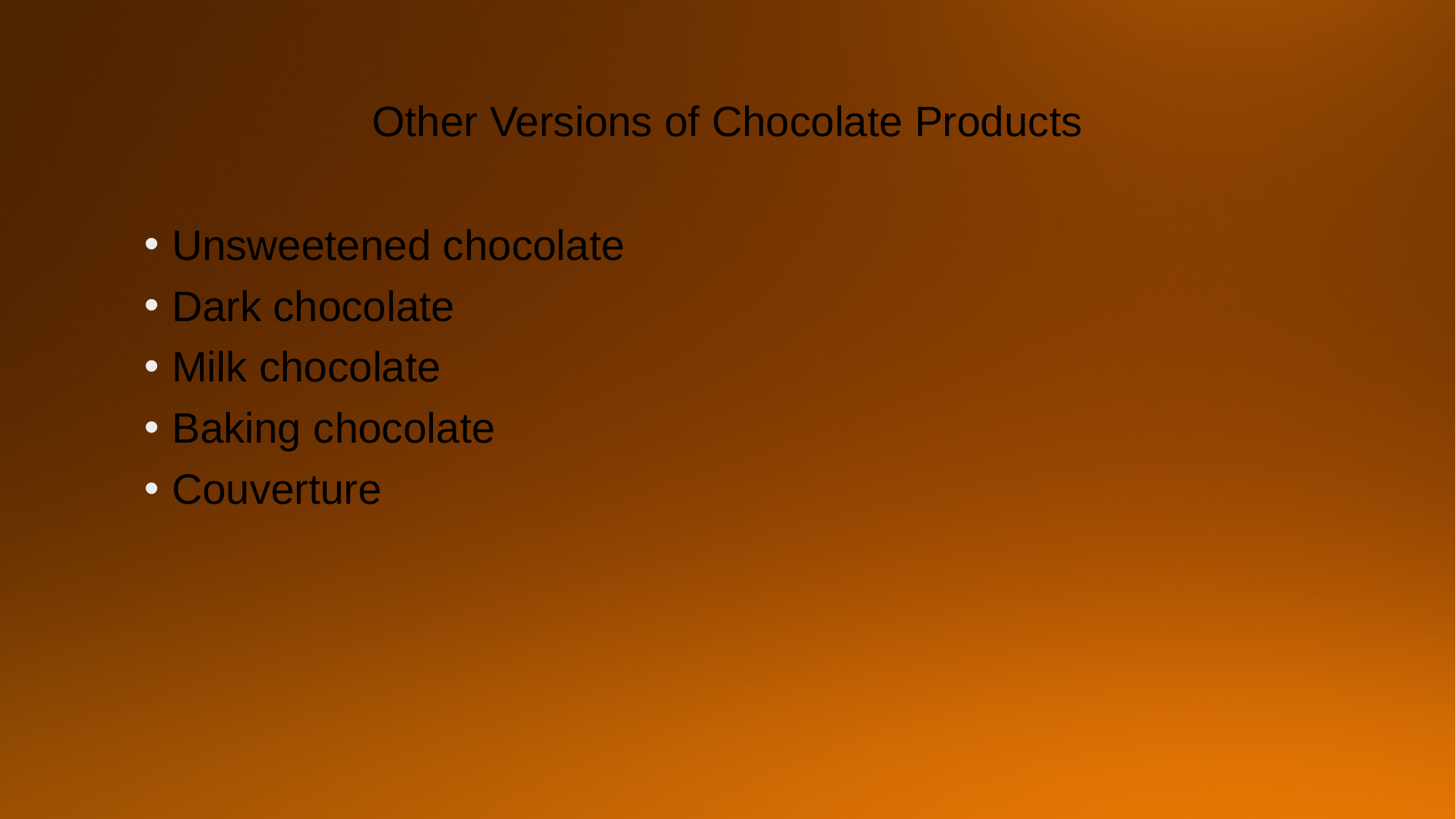

# Other Versions of Chocolate Products
Unsweetened chocolate
Dark chocolate
Milk chocolate
Baking chocolate
Couverture